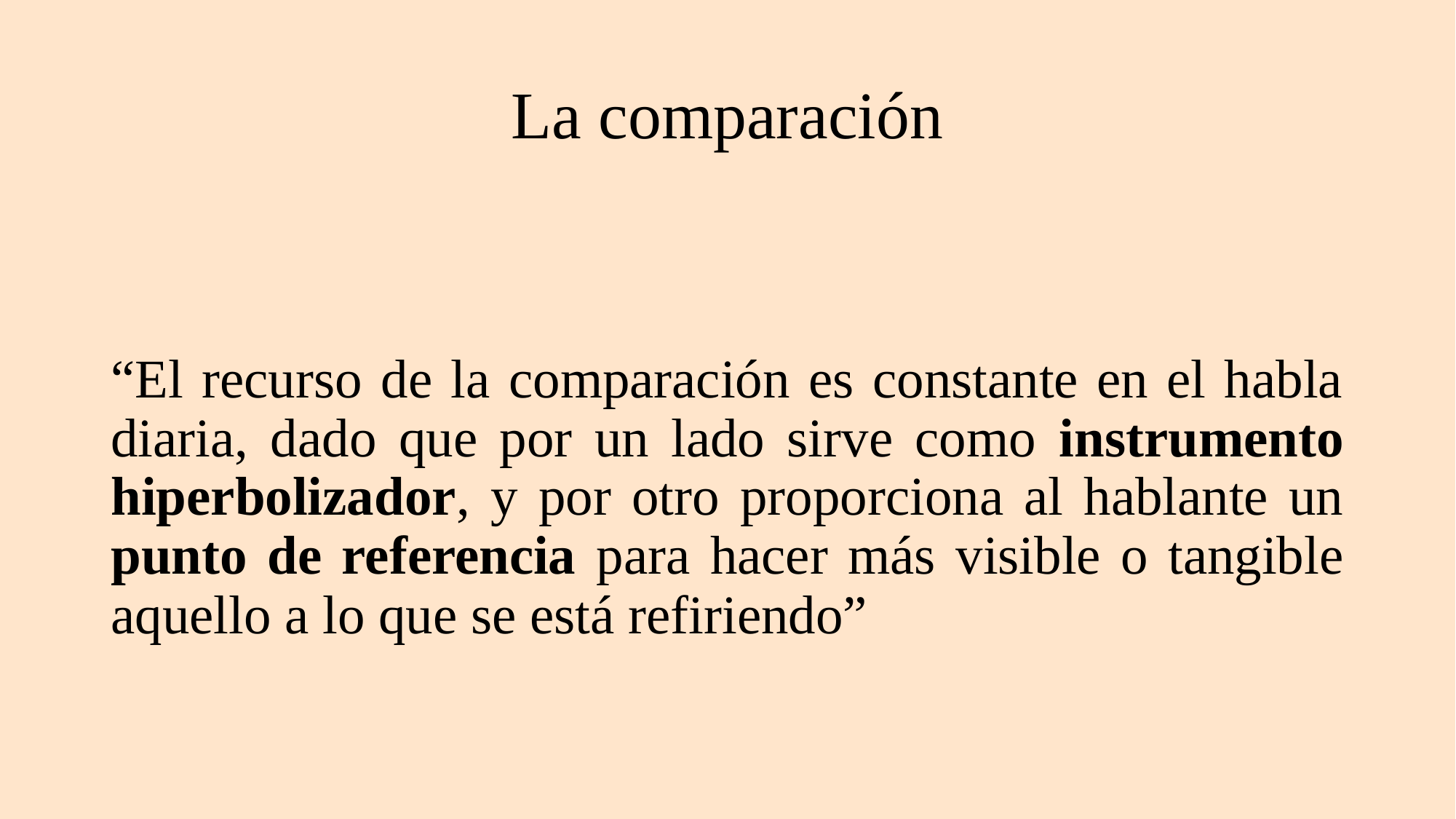

# La comparación

“El recurso de la comparación es constante en el habla diaria, dado que por un lado sirve como instrumento hiperbolizador, y por otro proporciona al hablante un punto de referencia para hacer más visible o tangible aquello a lo que se está refiriendo”